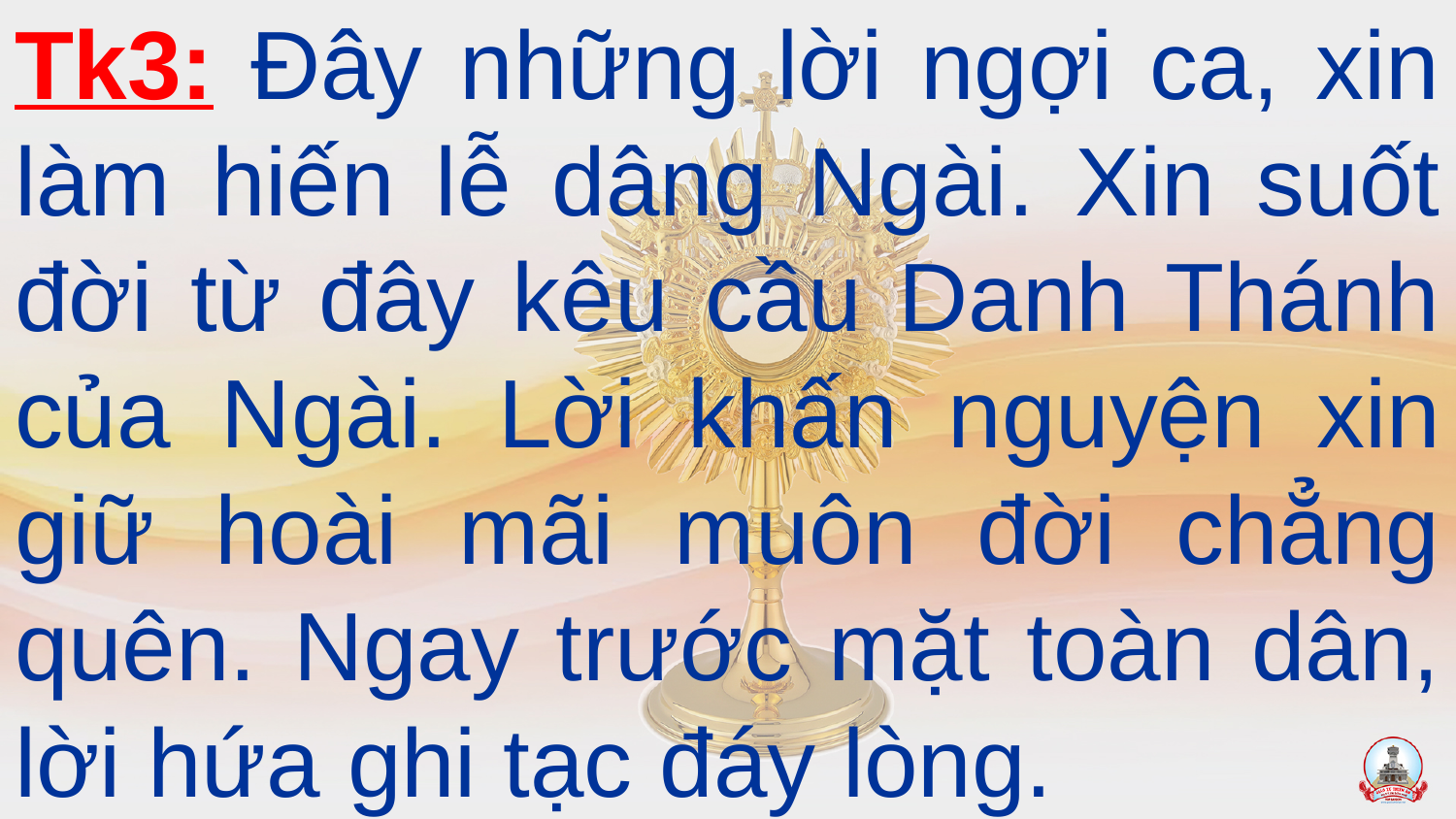

# Tk3: Đây những lời ngợi ca, xin làm hiến lễ dâng Ngài. Xin suốt đời từ đây kêu cầu Danh Thánh của Ngài. Lời khấn nguyện xin giữ hoài mãi muôn đời chẳng quên. Ngay trước mặt toàn dân, lời hứa ghi tạc đáy lòng.